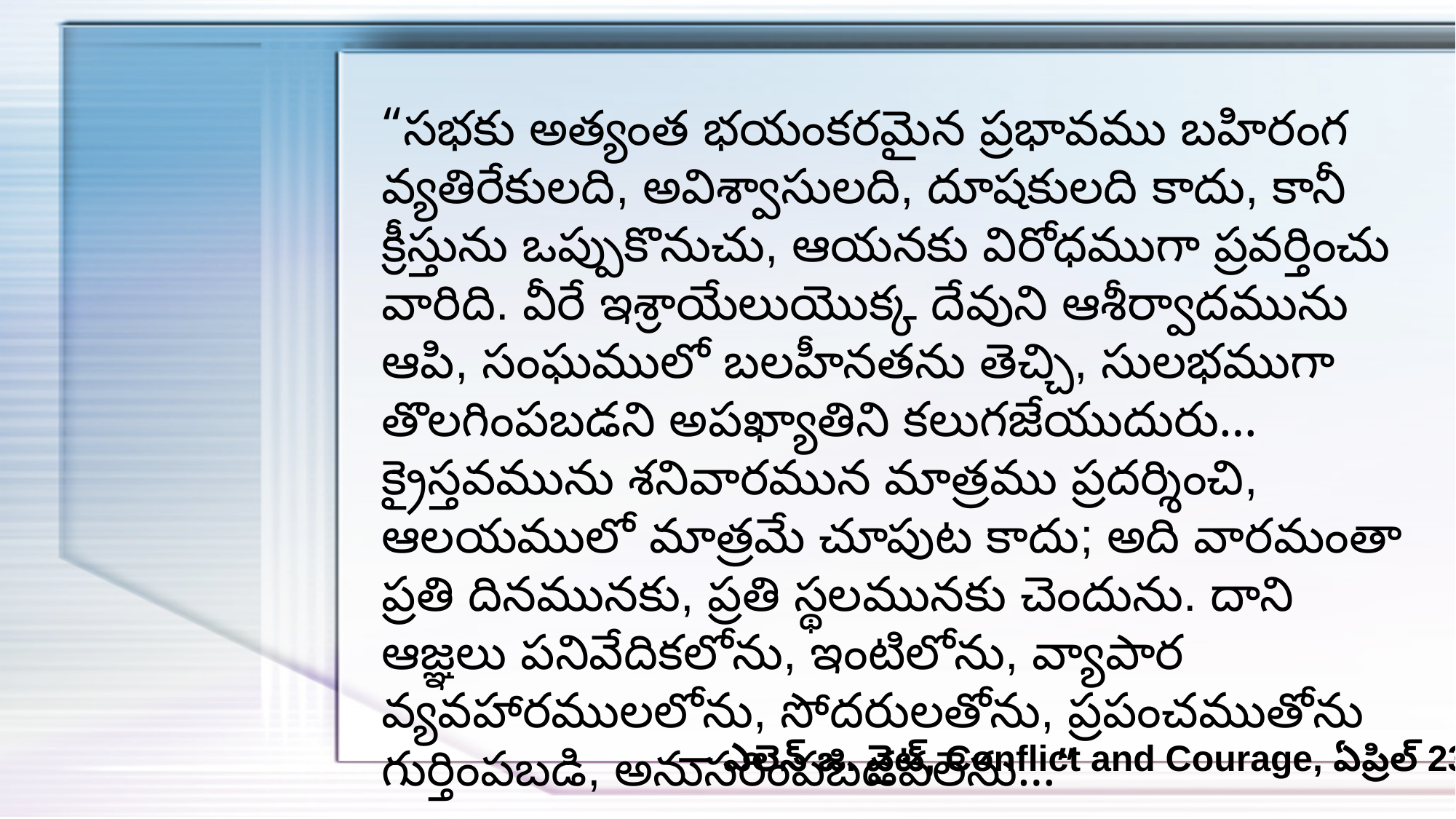

“సభకు అత్యంత భయంకరమైన ప్రభావము బహిరంగ వ్యతిరేకులది, అవిశ్వాసులది, దూషకులది కాదు, కానీ క్రీస్తును ఒప్పుకొనుచు, ఆయనకు విరోధముగా ప్రవర్తించు వారిది. వీరే ఇశ్రాయేలుయొక్క దేవుని ఆశీర్వాదమును ఆపి, సంఘములో బలహీనతను తెచ్చి, సులభముగా తొలగింపబడని అపఖ్యాతిని కలుగజేయుదురు…క్రైస్తవమును శనివారమున మాత్రము ప్రదర్శించి, ఆలయములో మాత్రమే చూపుట కాదు; అది వారమంతా ప్రతి దినమునకు, ప్రతి స్థలమునకు చెందును. దాని ఆజ్ఞలు పనివేదికలోను, ఇంటిలోను, వ్యాపార వ్యవహారములలోను, సోదరులతోను, ప్రపంచముతోను గుర్తింపబడి, అనుసరింపబడవలెను…”
— ఎలెన్ జి. వైట్, Conflict and Courage, ఏప్రిల్ 23